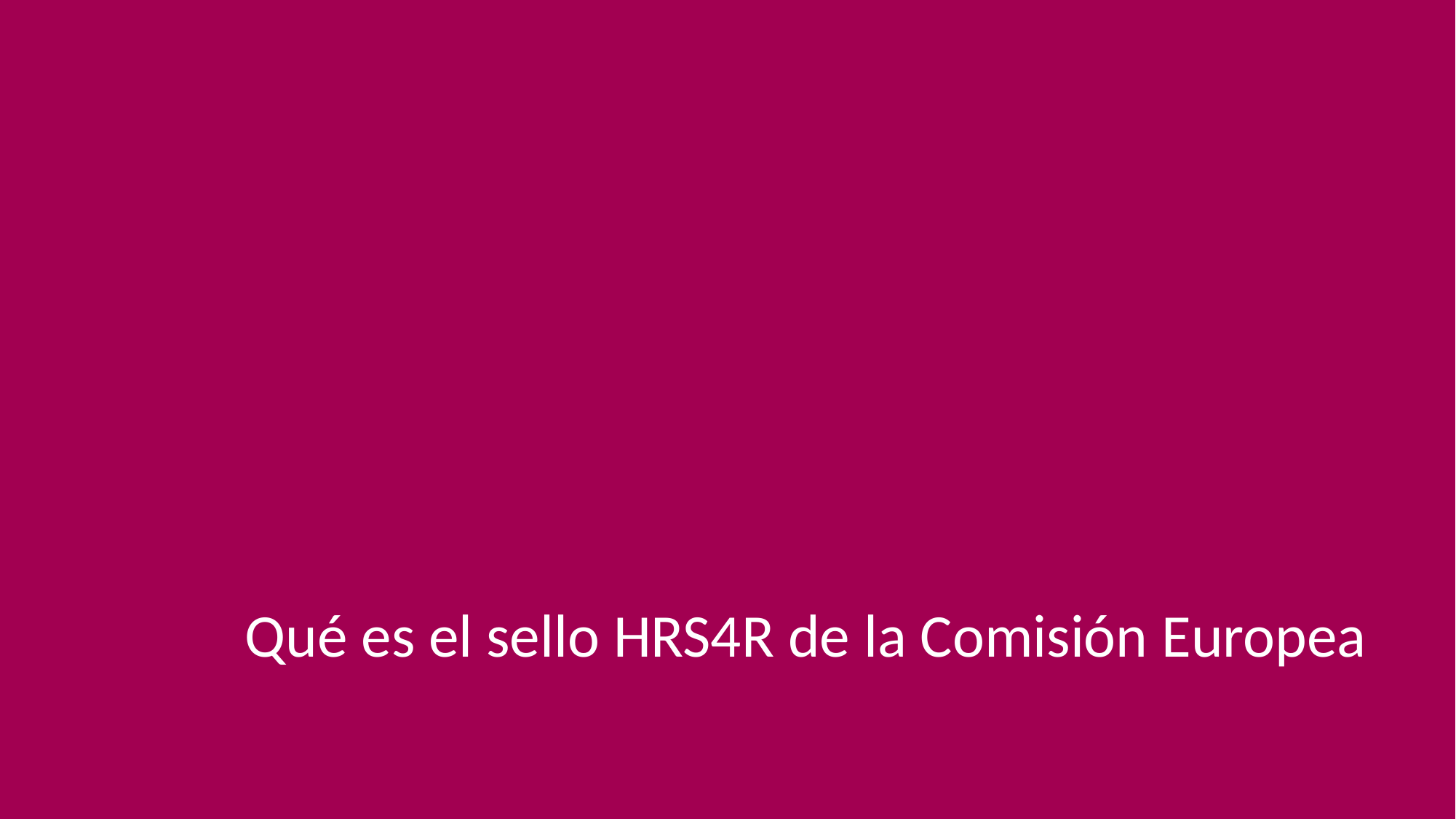

# Qué es el sello HRS4R de la Comisión Europea